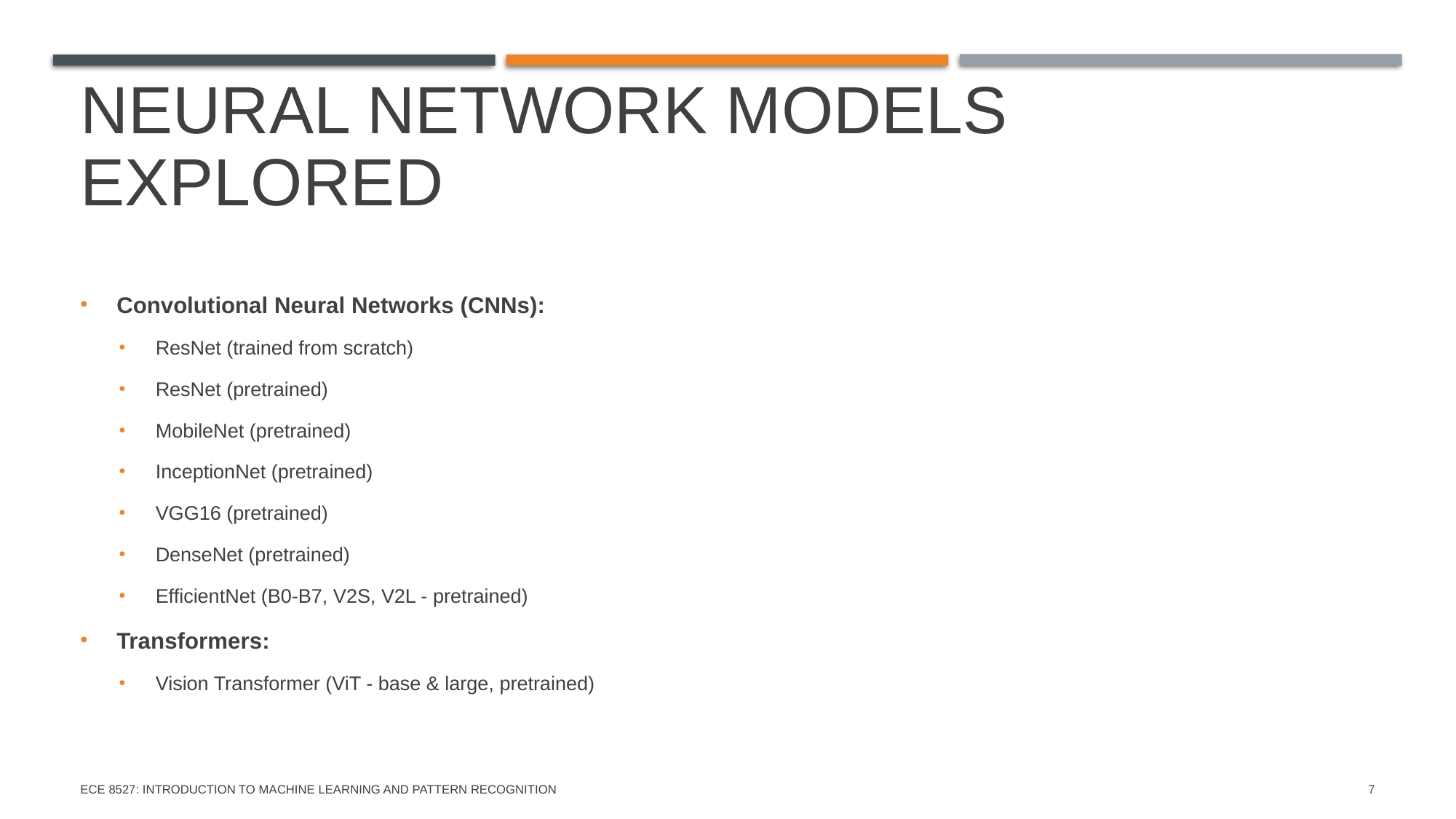

# Neural Network Models Explored
Convolutional Neural Networks (CNNs):
ResNet (trained from scratch)
ResNet (pretrained)
MobileNet (pretrained)
InceptionNet (pretrained)
VGG16 (pretrained)
DenseNet (pretrained)
EfficientNet (B0-B7, V2S, V2L - pretrained)
Transformers:
Vision Transformer (ViT - base & large, pretrained)

ECE 8527: Introduction to Machine Learning and Pattern Recognition
7